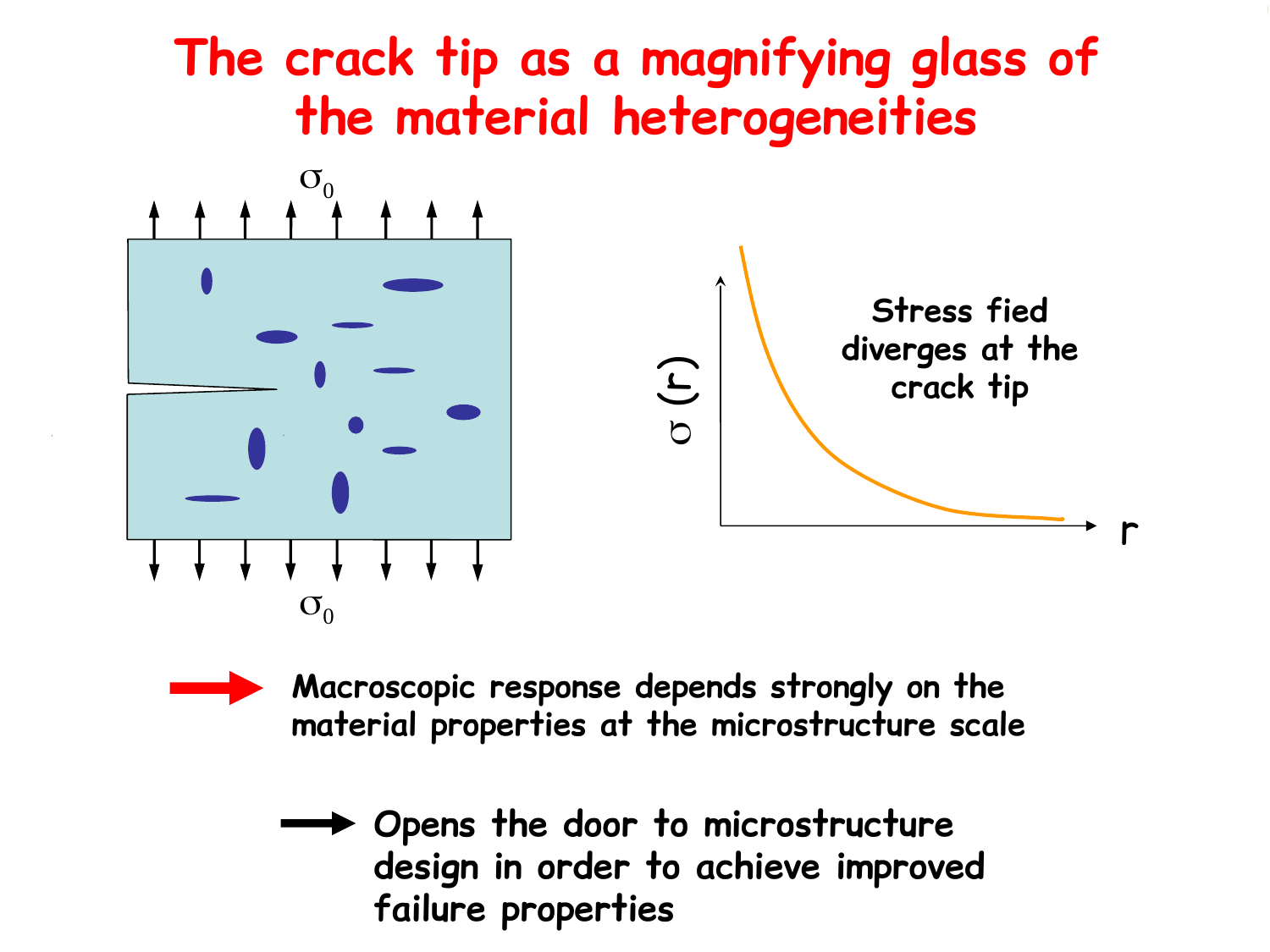

The crack tip as a magnifying glass of the material heterogeneities
σ0

σ0

Stress fied diverges at the crack tip
σ (r)
r
Macroscopic response depends strongly on the material properties at the microstructure scale
Opens the door to microstructure design in order to achieve improved failure properties